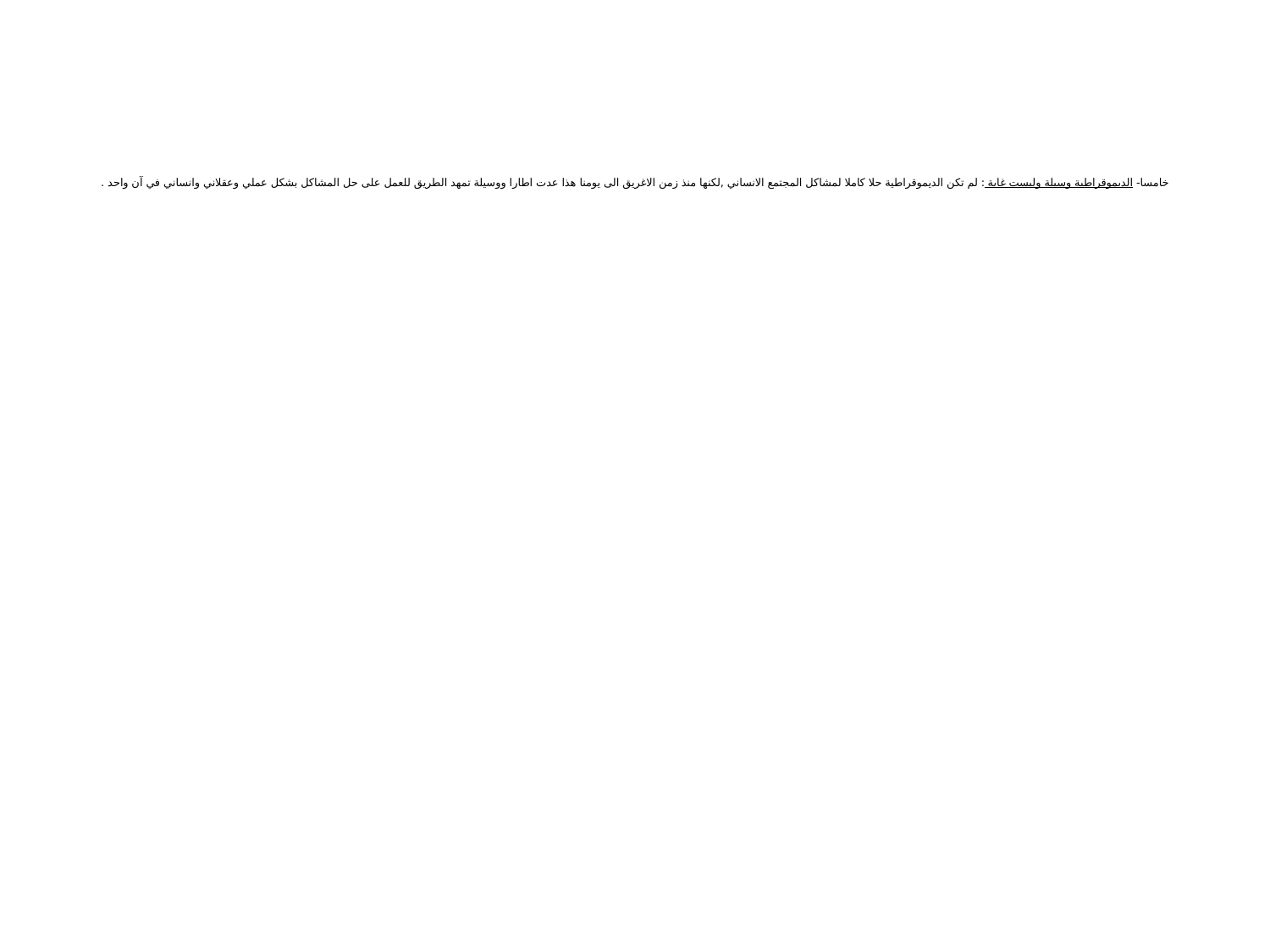

# خامسا- الديموقراطية وسيلة وليست غاية : لم تكن الديموقراطية حلا كاملا لمشاكل المجتمع الانساني ,لكنها منذ زمن الاغريق الى يومنا هذا عدت اطارا ووسيلة تمهد الطريق للعمل على حل المشاكل بشكل عملي وعقلاني وانساني في آن واحد .